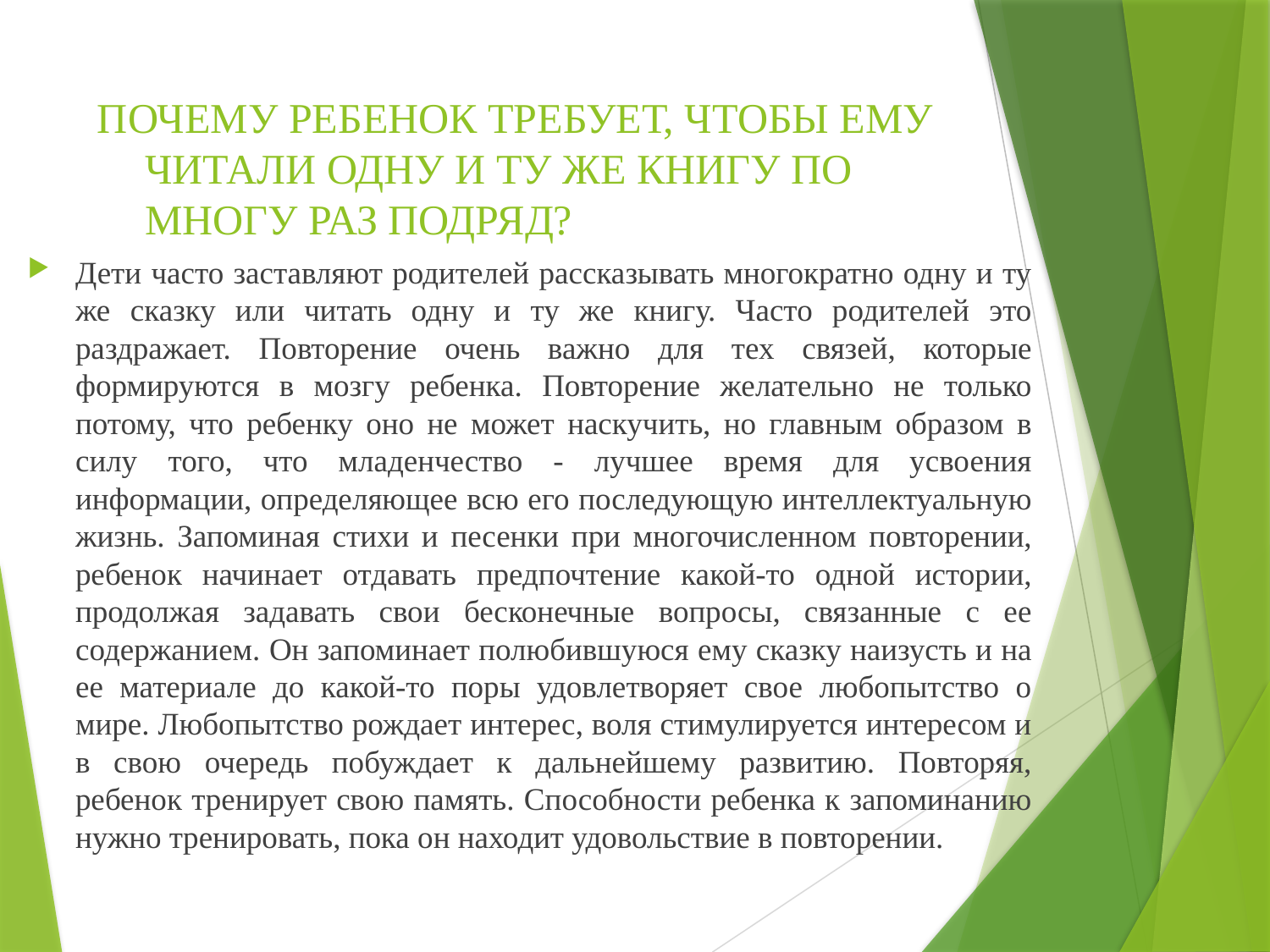

# ПОЧЕМУ РЕБЕНОК ТРЕБУЕТ, ЧТОБЫ ЕМУ ЧИТАЛИ ОДНУ И ТУ ЖЕ КНИГУ ПО МНОГУ РАЗ ПОДРЯД?
Дети часто заставляют родителей рассказывать многократно одну и ту же сказку или читать одну и ту же книгу. Часто родителей это раздражает. Повторение очень важно для тех связей, которые формируются в мозгу ребенка. Повторение желательно не только потому, что ребенку оно не может наскучить, но главным образом в силу того, что младенчество - лучшее время для усвоения информации, определяющее всю его последующую интеллектуальную жизнь. Запоминая стихи и песенки при многочисленном повторении, ребенок начинает отдавать предпочтение какой-то одной истории, продолжая задавать свои бесконечные вопросы, связанные с ее содержанием. Он запоминает полюбившуюся ему сказку наизусть и на ее материале до какой-то поры удовлетворяет свое любопытство о мире. Любопытство рождает интерес, воля стимулируется интересом и в свою очередь побуждает к дальнейшему развитию. Повторяя, ребенок тренирует свою память. Способности ребенка к запоминанию нужно тренировать, пока он находит удовольствие в повторении.